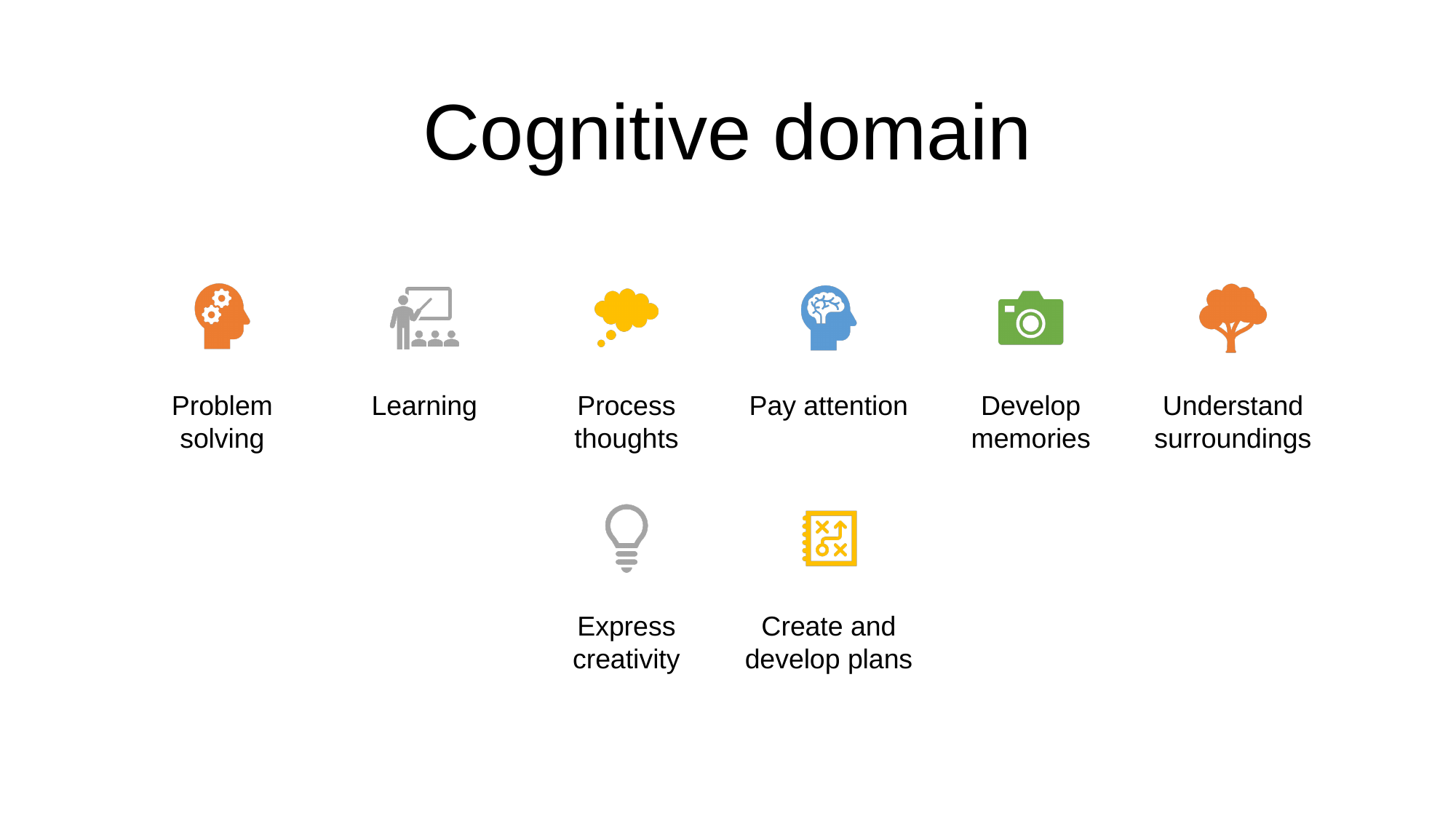

# Cognitive domain
Problem solving
Learning
Process thoughts
Pay attention
Develop memories
Understand surroundings
Express creativity
Create and develop plans